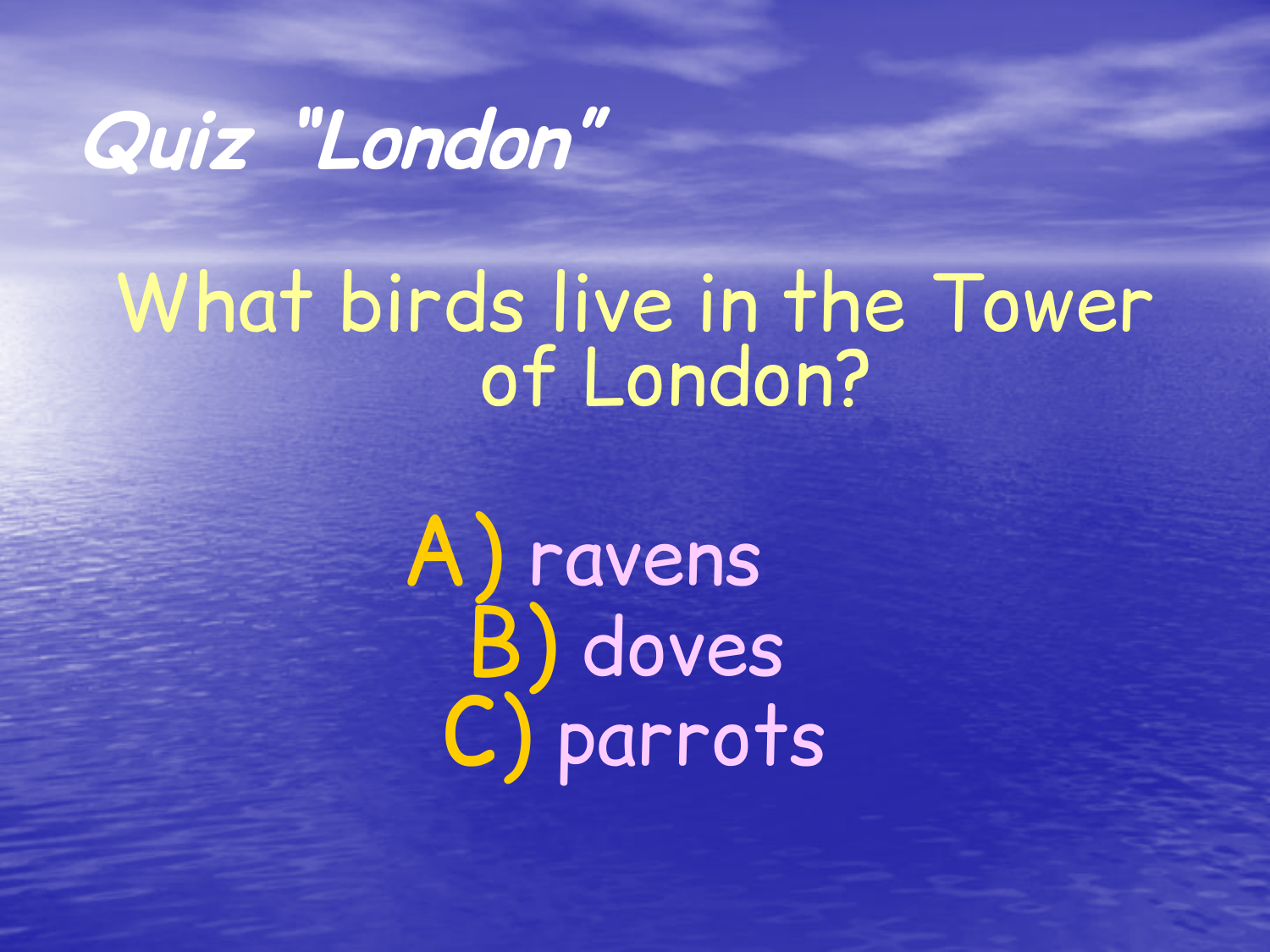

# Quiz “London”
What birds live in the Tower of London?

 ravens
 doves
 parrots